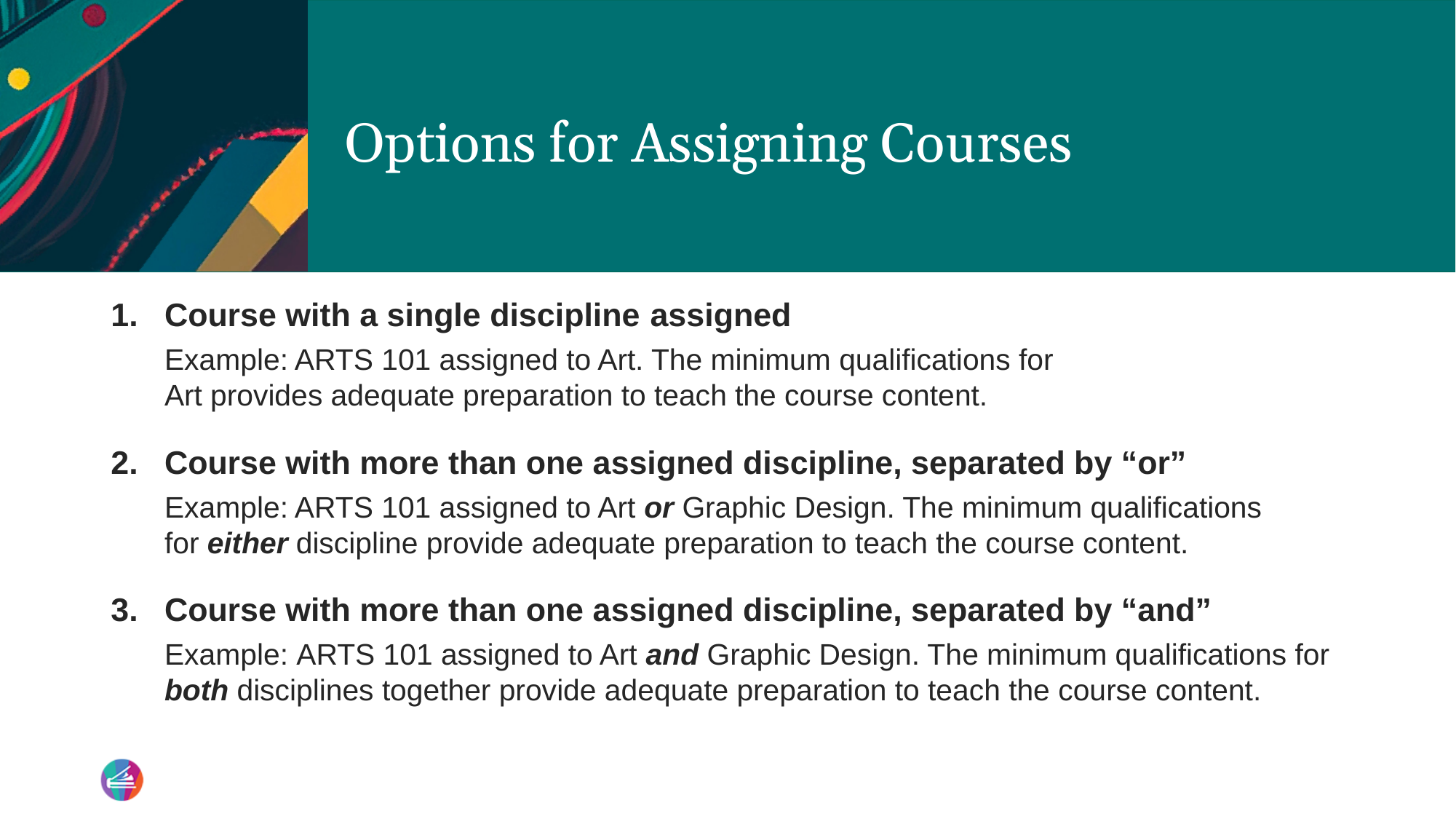

# Options for Assigning Courses​
Course with a single discipline ​assigned
Example: ARTS 101 assigned to Art. The minimum qualifications for Art provides adequate preparation to teach the course content. ​
Course with more than one assigned discipline, separated by “or”
Example: ARTS 101 assigned to Art or Graphic Design. The minimum qualifications for either discipline provide adequate preparation to teach the course content. ​
Course with more than one assigned discipline, separated by “and” ​
Example: ARTS 101 assigned to Art and Graphic Design. The minimum qualifications for both disciplines together provide adequate preparation to teach the course content.